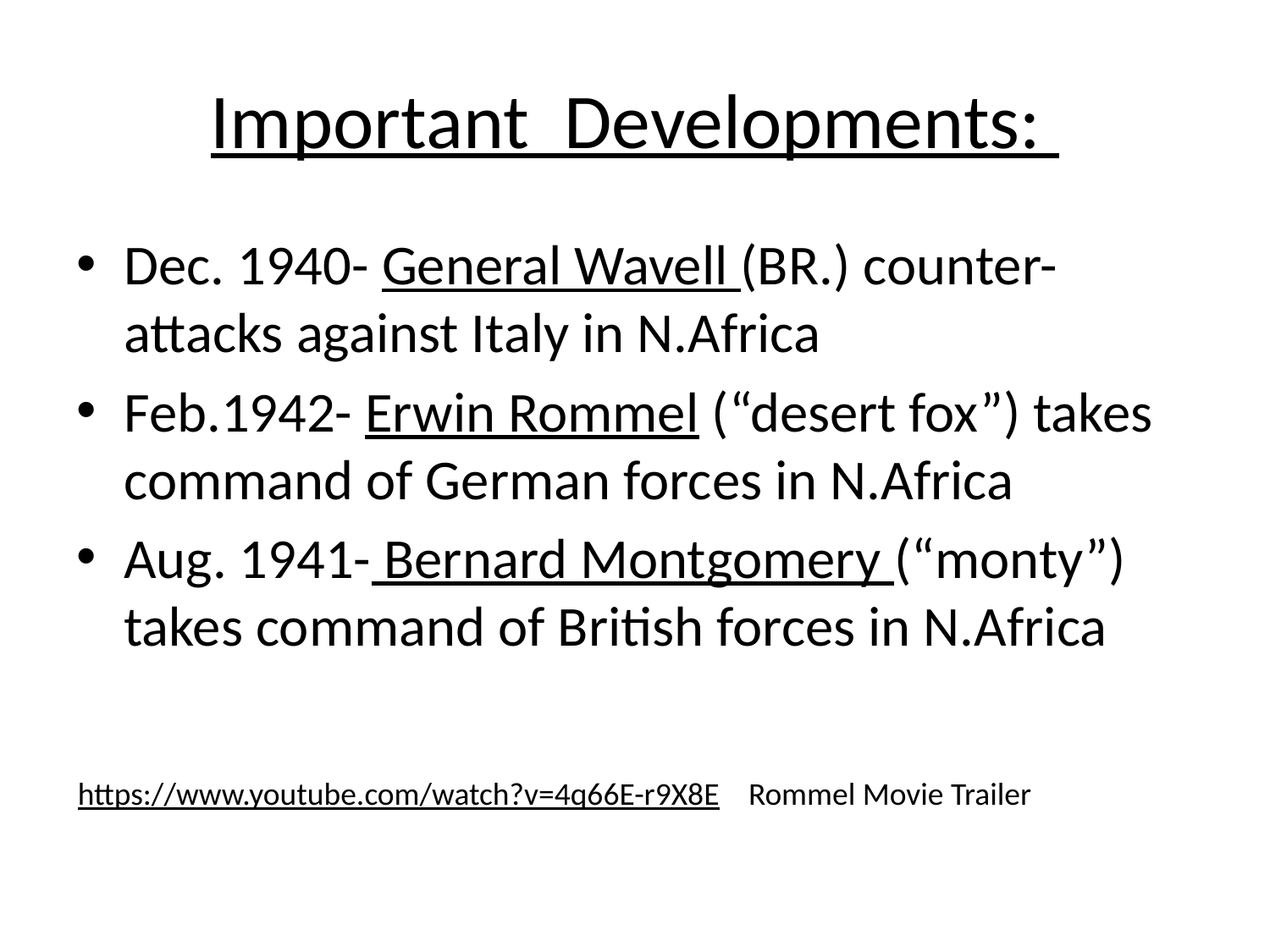

# Important  Developments:
Dec. 1940- General Wavell (BR.) counter-attacks against Italy in N.Africa
Feb.1942- Erwin Rommel (“desert fox”) takes command of German forces in N.Africa
Aug. 1941- Bernard Montgomery (“monty”) takes command of British forces in N.Africa

https://www.youtube.com/watch?v=4q66E-r9X8E    Rommel Movie Trailer